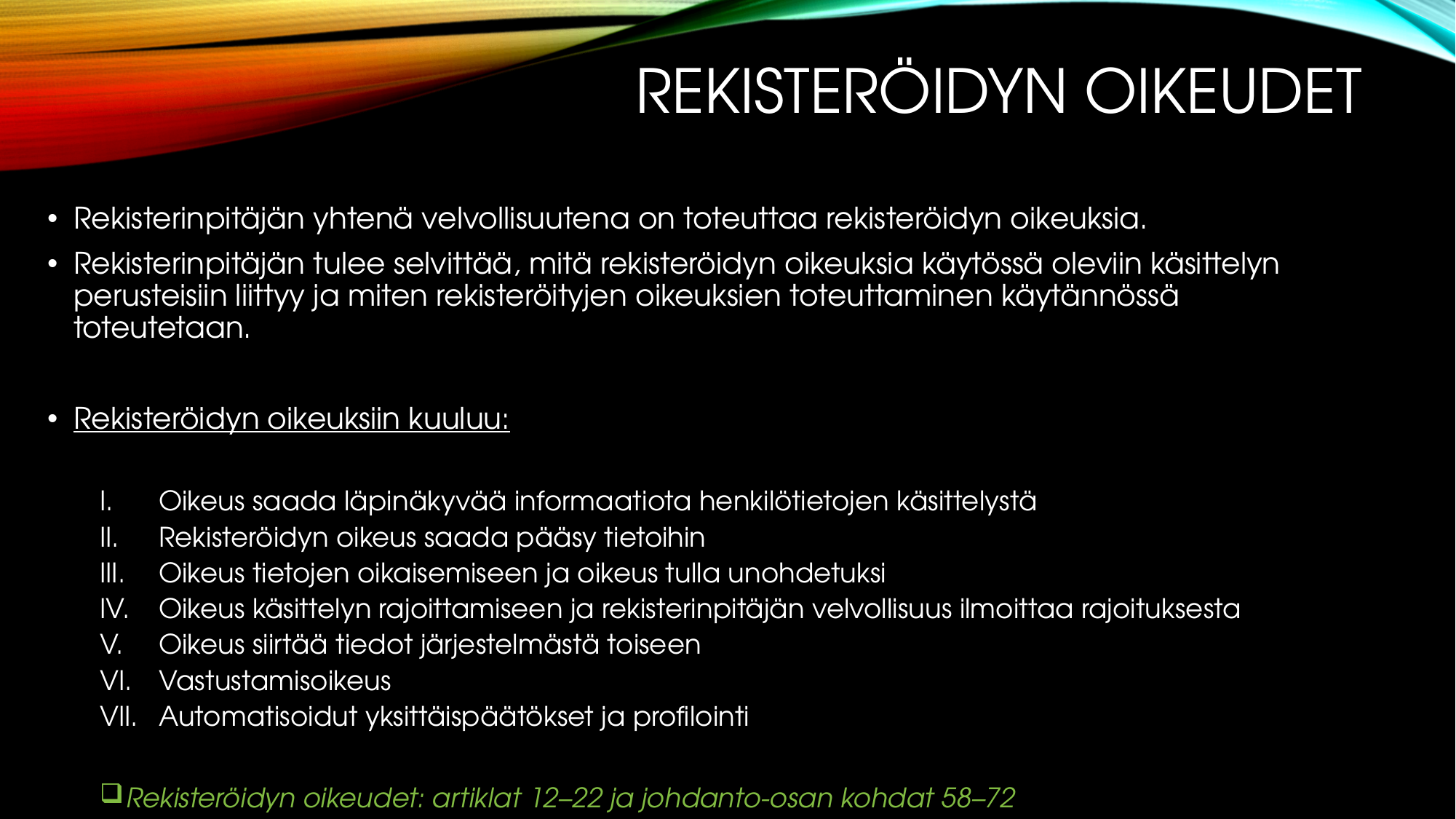

# Rekisteröidyn oikeudet
Rekisterinpitäjän yhtenä velvollisuutena on toteuttaa rekisteröidyn oikeuksia.
Rekisterinpitäjän tulee selvittää, mitä rekisteröidyn oikeuksia käytössä oleviin käsittelyn perusteisiin liittyy ja miten rekisteröityjen oikeuksien toteuttaminen käytännössä toteutetaan.

Rekisteröidyn oikeuksiin kuuluu:

Oikeus saada läpinäkyvää informaatiota henkilötietojen käsittelystä
Rekisteröidyn oikeus saada pääsy tietoihin
Oikeus tietojen oikaisemiseen ja oikeus tulla unohdetuksi
Oikeus käsittelyn rajoittamiseen ja rekisterinpitäjän velvollisuus ilmoittaa rajoituksesta
Oikeus siirtää tiedot järjestelmästä toiseen
Vastustamisoikeus
Automatisoidut yksittäispäätökset ja profilointi

Rekisteröidyn oikeudet: artiklat 12–22 ja johdanto-osan kohdat 58–72